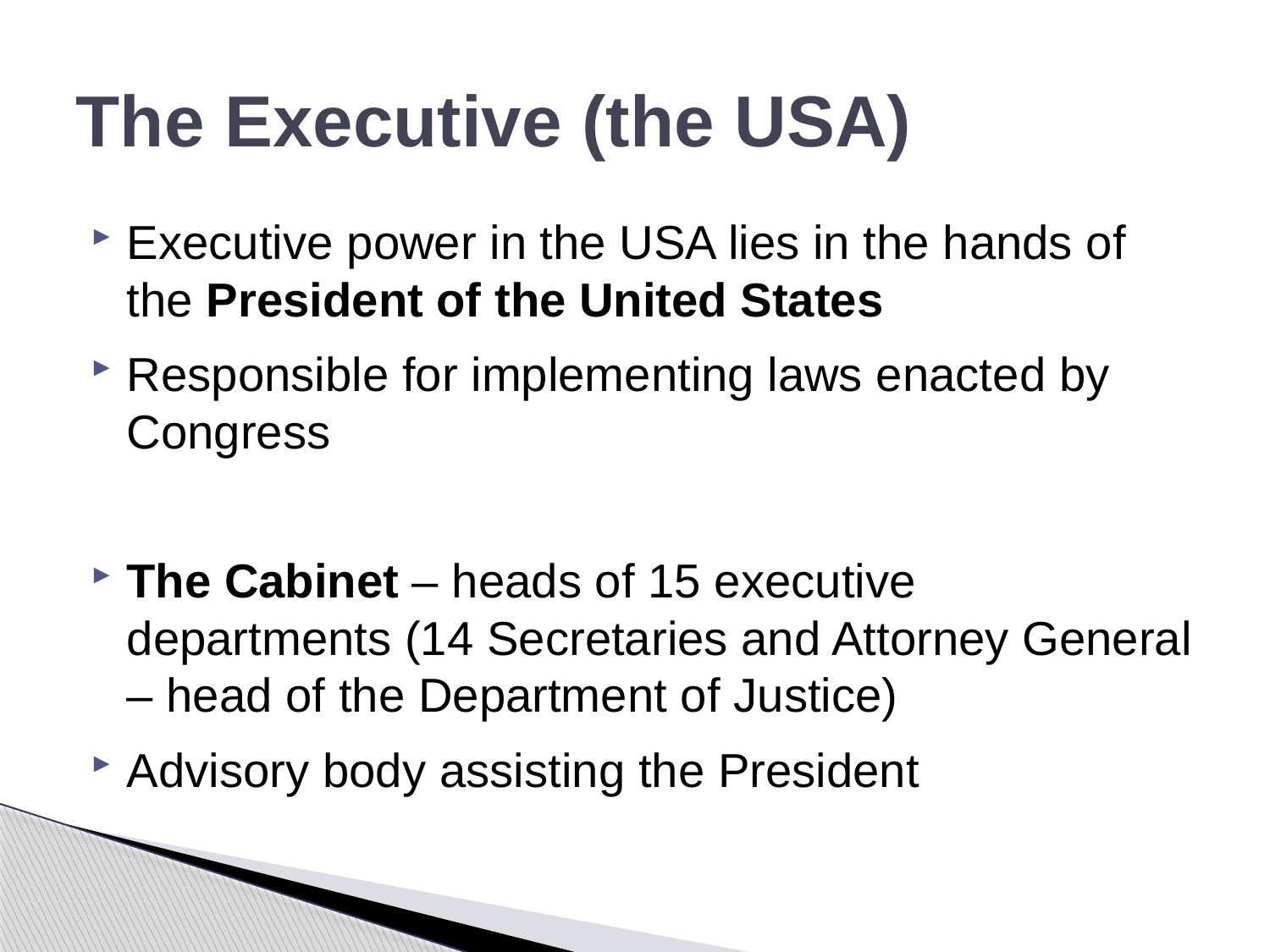

# The Executive (the USA)
Executive power in the USA lies in the hands of the President of the United States
Responsible for implementing laws enacted by Congress

The Cabinet – heads of 15 executive departments (14 Secretaries and Attorney General – head of the Department of Justice)
Advisory body assisting the President